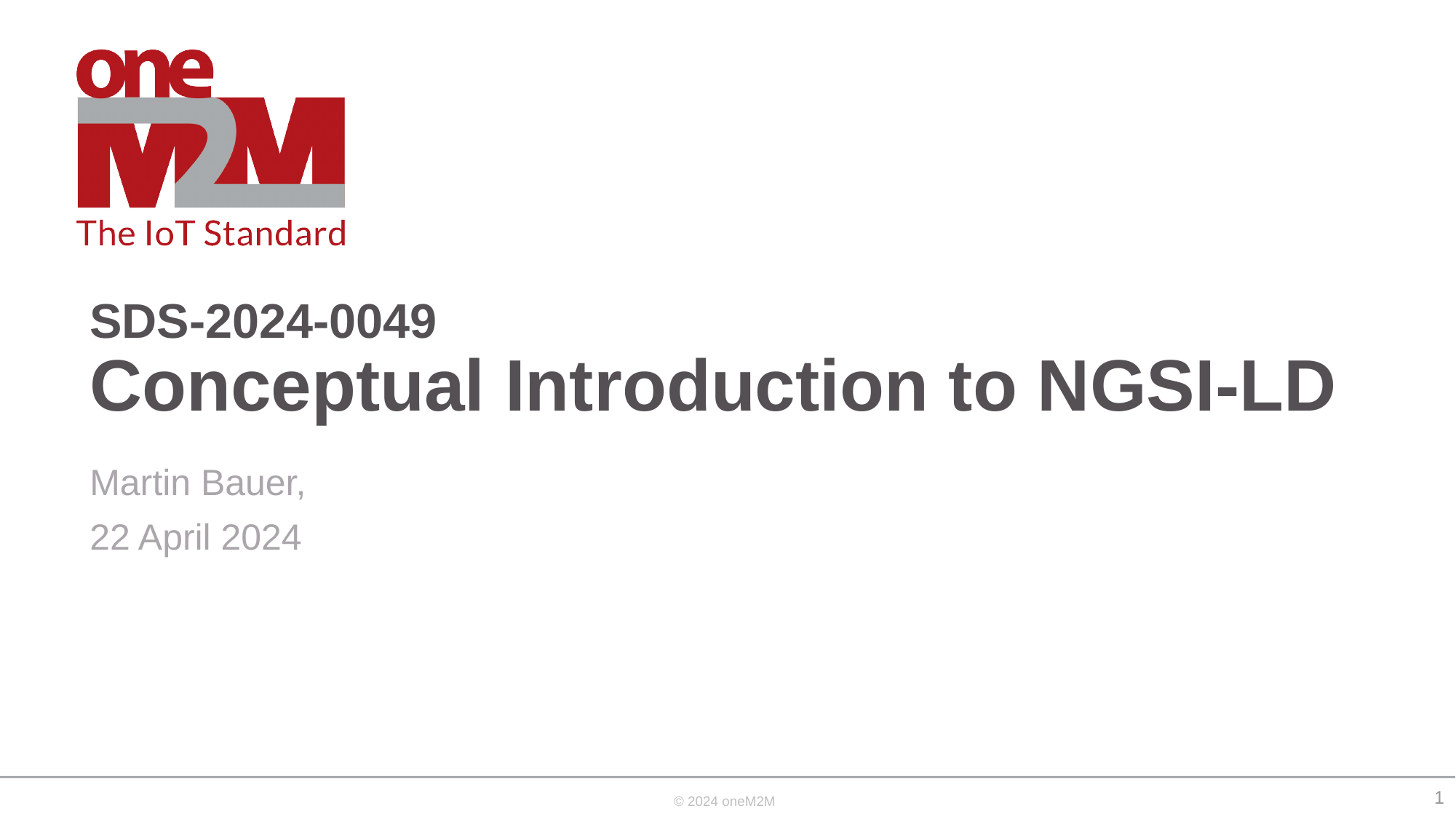

# SDS-2024-0049 Conceptual Introduction to NGSI-LD
Martin Bauer,
22 April 2024
1